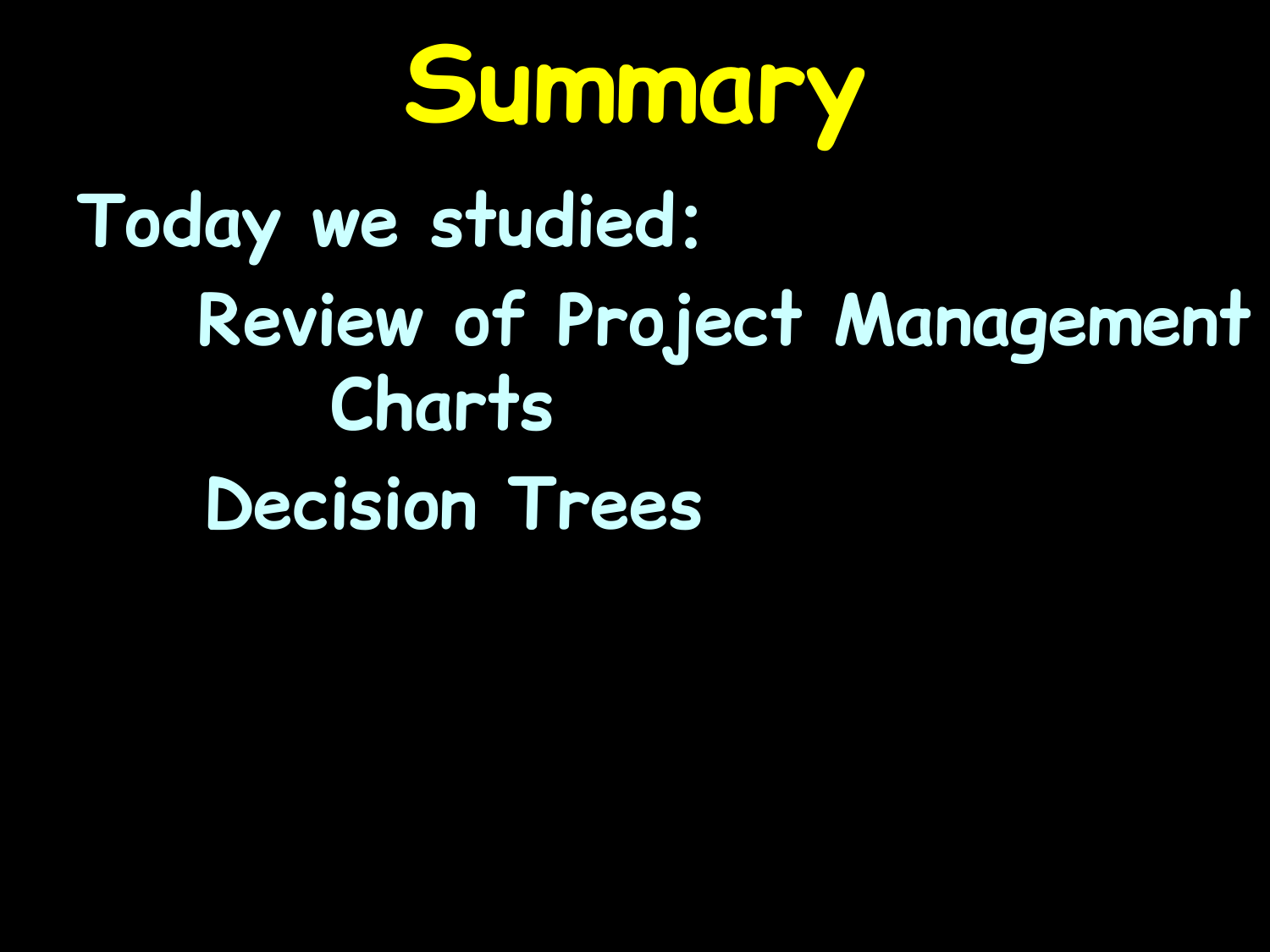

# Summary
Today we studied:
    Review of Project Management 		Charts
	Decision Trees